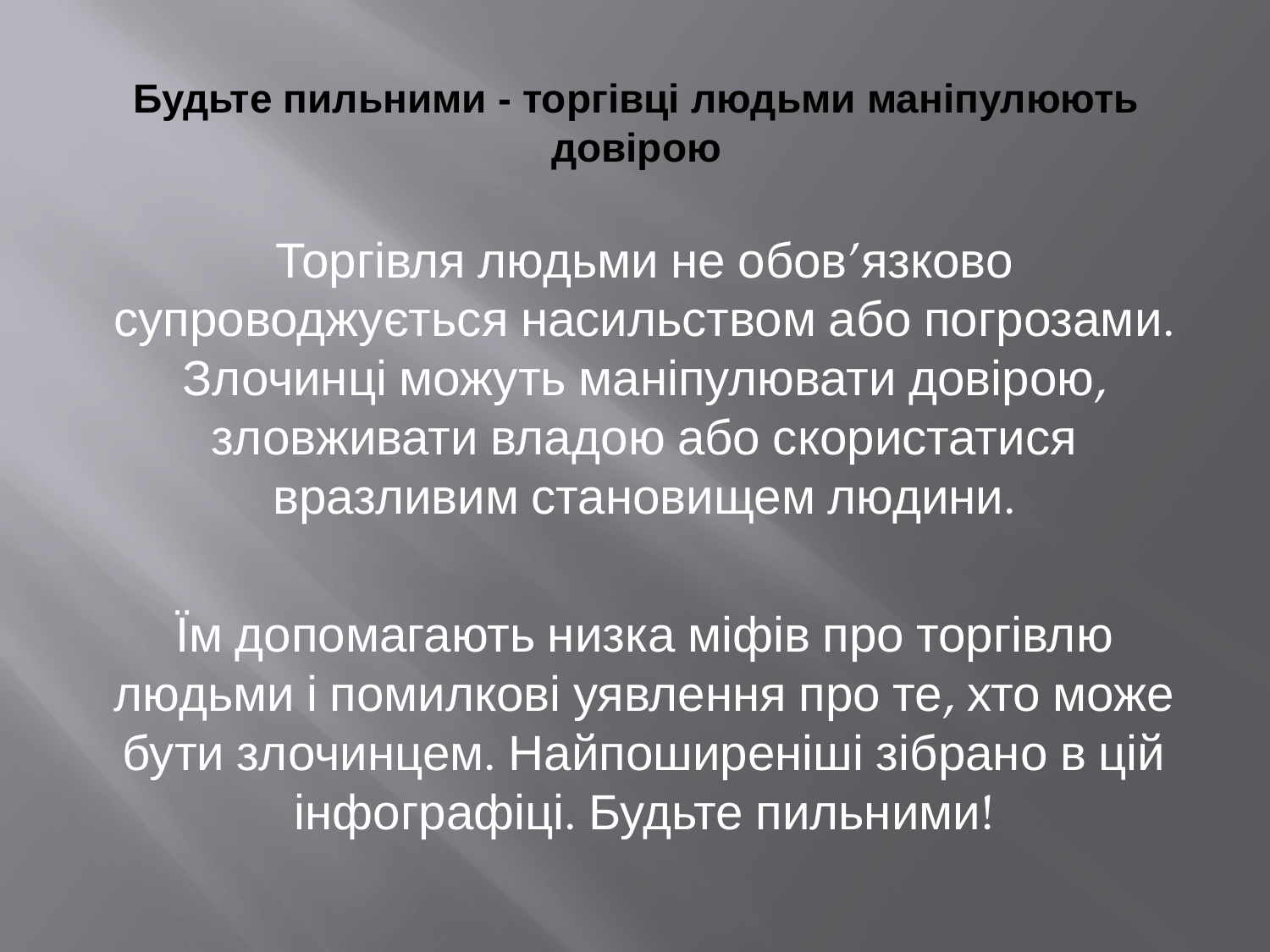

# Будьте пильними - торгівці людьми маніпулюють довірою
Торгівля людьми не обов’язково супроводжується насильством або погрозами. Злочинці можуть маніпулювати довірою, зловживати владою або скористатися вразливим становищем людини.

Їм допомагають низка міфів про торгівлю людьми і помилкові уявлення про те, хто може бути злочинцем. Найпоширеніші зібрано в цій інфографіці. Будьте пильними!